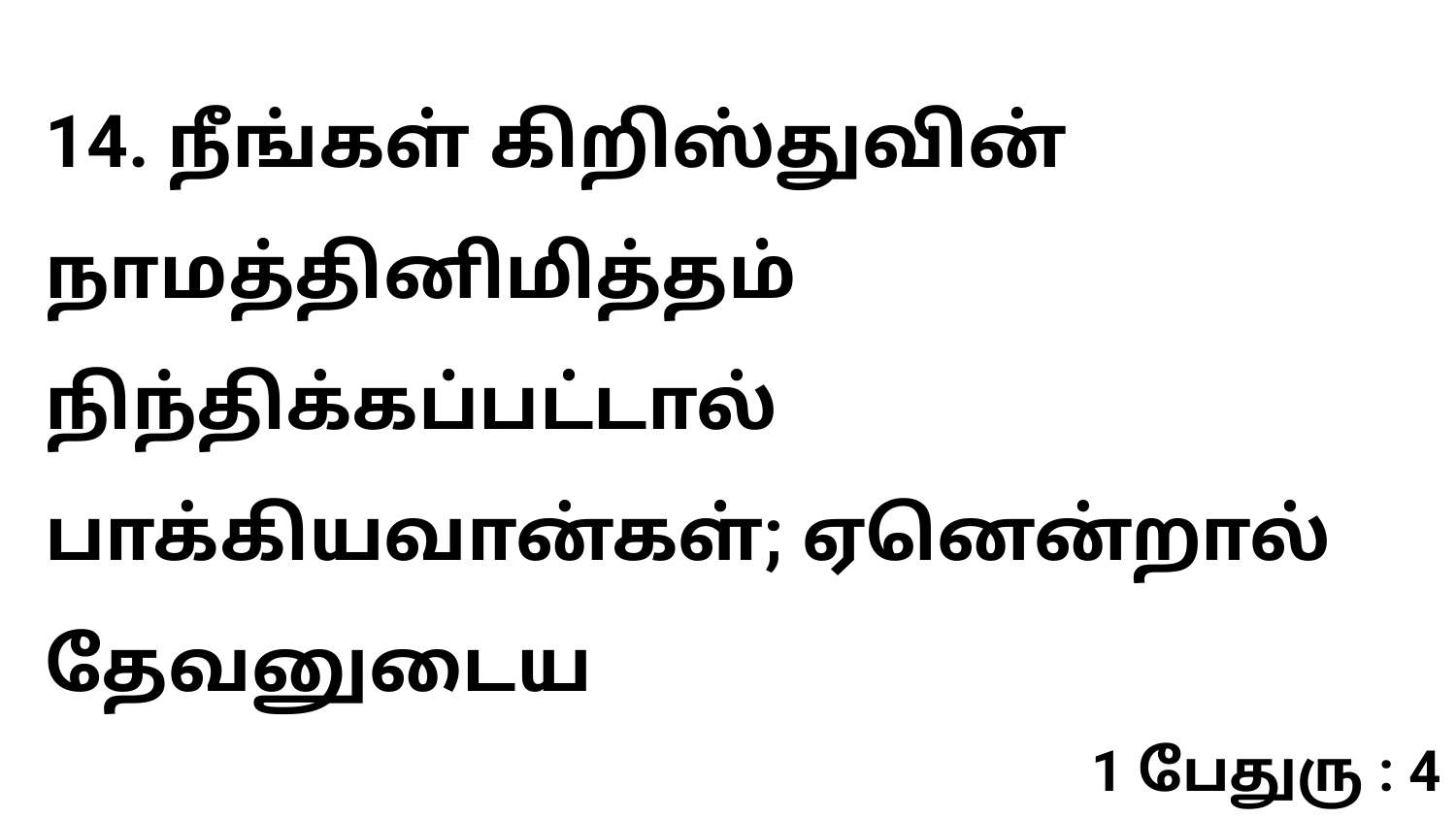

14. நீங்கள் கிறிஸ்துவின் நாமத்தினிமித்தம் நிந்திக்கப்பட்டால் பாக்கியவான்கள்; ஏனென்றால் தேவனுடைய
1 பேதுரு : 4